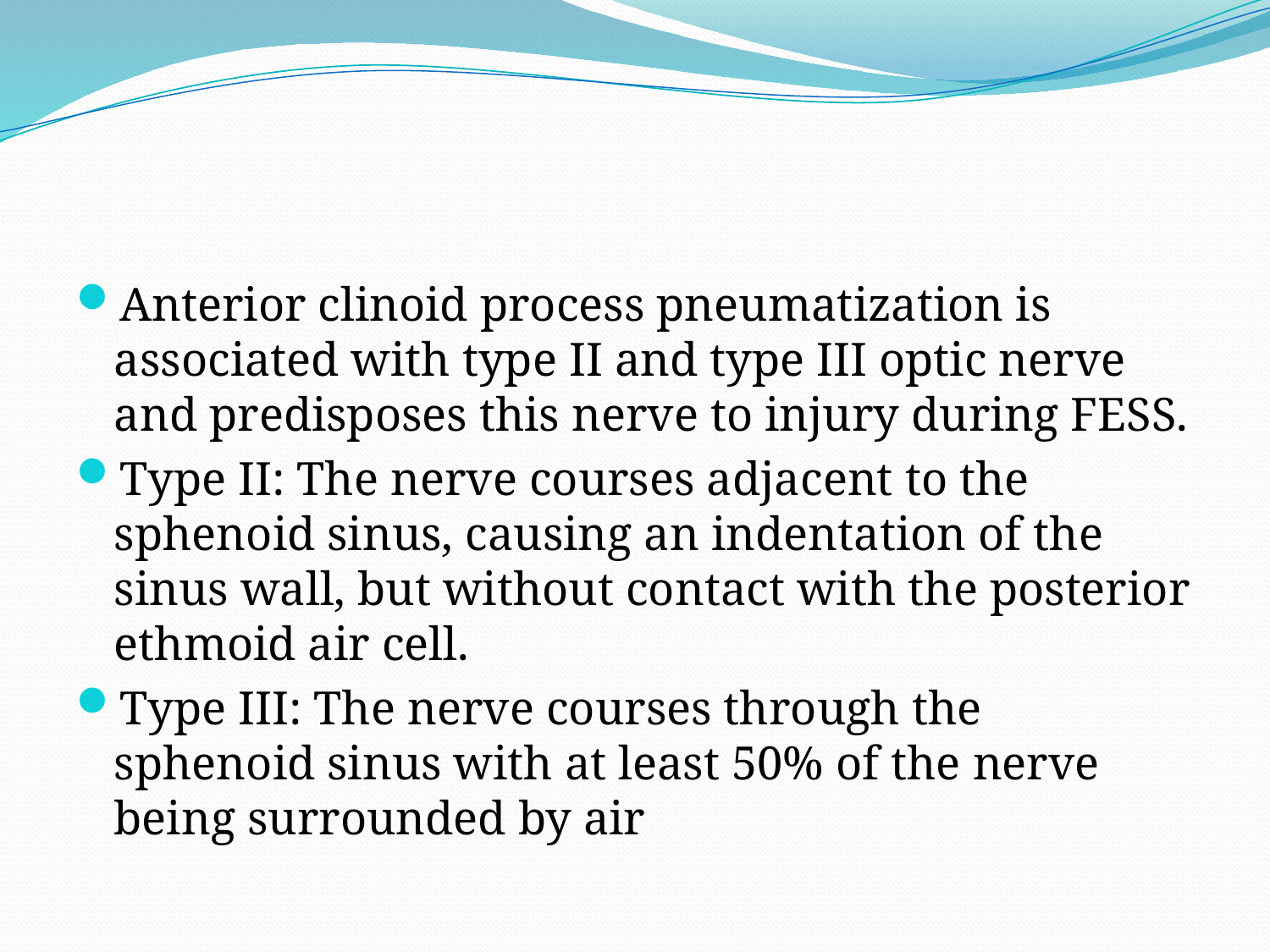

#
Anterior clinoid process pneumatization is associated with type II and type III optic nerve and predisposes this nerve to injury during FESS.
Type II: The nerve courses adjacent to the sphenoid sinus, causing an indentation of the sinus wall, but without contact with the posterior ethmoid air cell.
Type III: The nerve courses through the sphenoid sinus with at least 50% of the nerve being surrounded by air